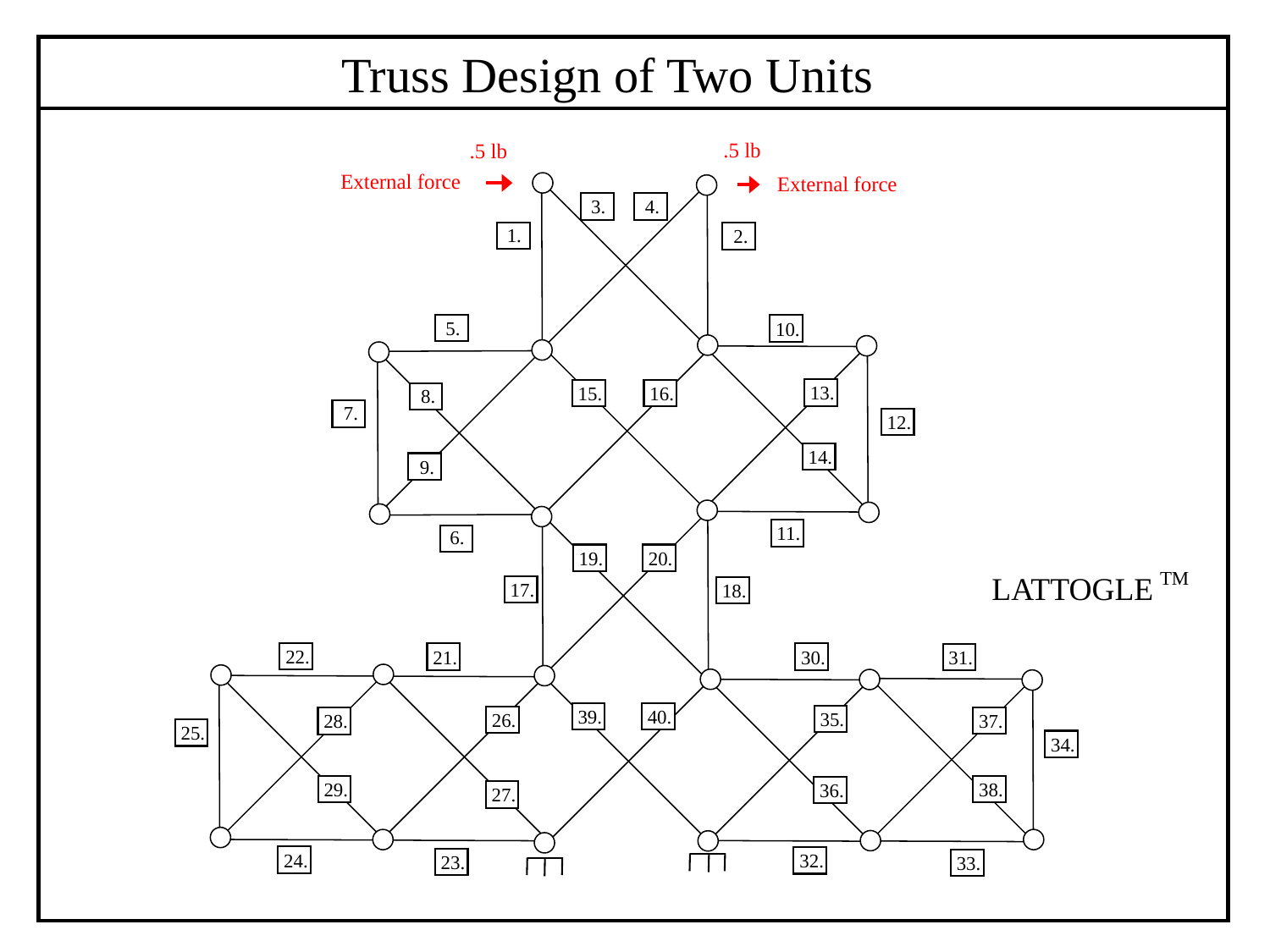

Truss Design of Two Units

 .5 lb
 .5 lb
External force
External force
3.

4.

1.

2.

5.

10.

13.

16.

15.

8.

7.

12.

14.

9.

11.

6.

19.

20.

TM
LATTOGLE
17.

18.

22.

30.

21.

31.

39.

40.

35.

26.

37.

28.

25.

34.

38.

29.

36.

27.

24.

32.

23.

33.